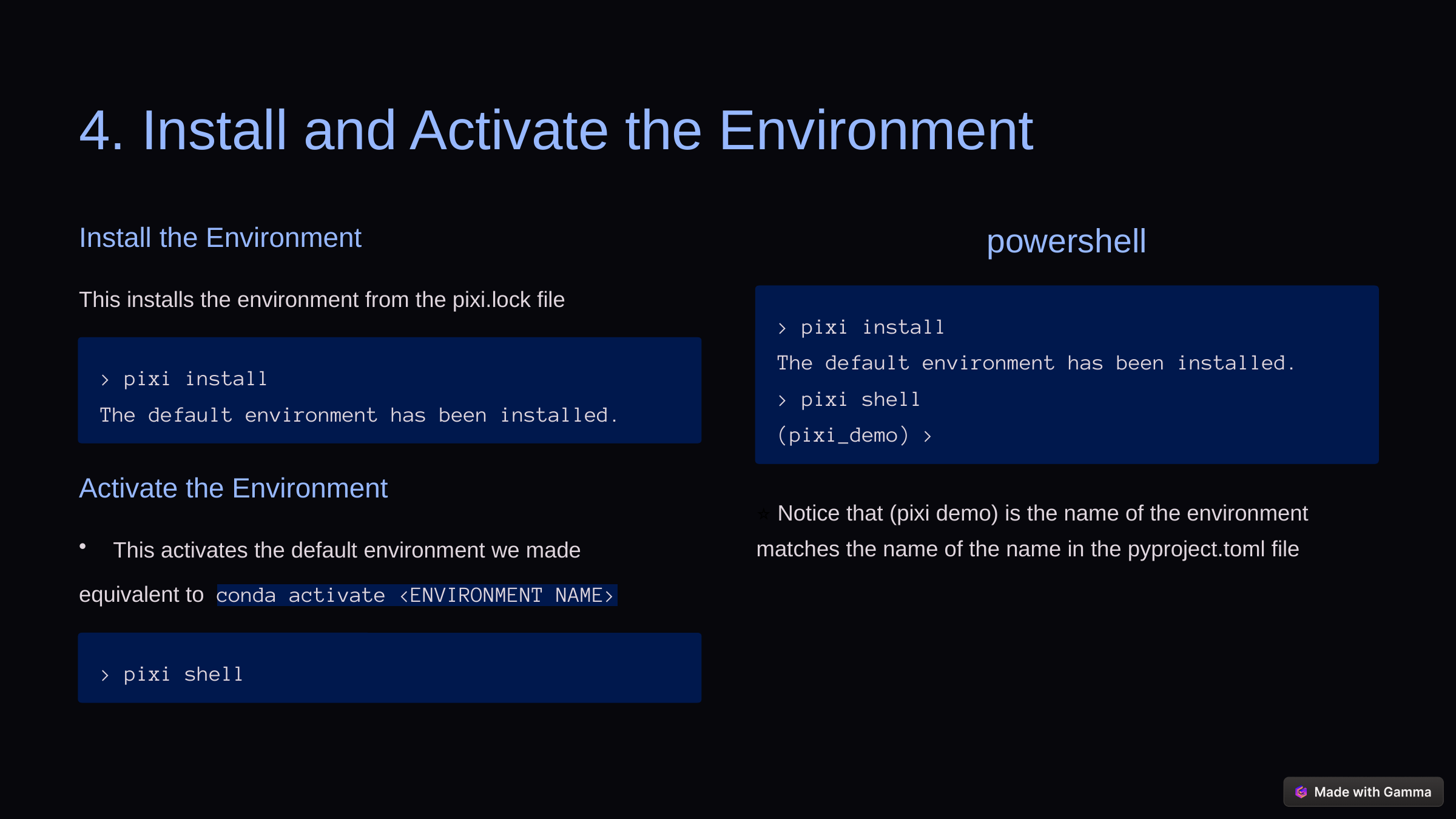

4. Install and Activate the Environment
Install the Environment
powershell
This installs the environment from the pixi.lock file

> pixi install
The default environment has been installed.
> pixi shell
(pixi_demo) >

> pixi install
The default environment has been installed.
Activate the Environment
⭐ Notice that (pixi demo) is the name of the environment matches the name of the name in the pyproject.toml file
This activates the default environment we made
equivalent to  conda activate <ENVIRONMENT NAME>

> pixi shell